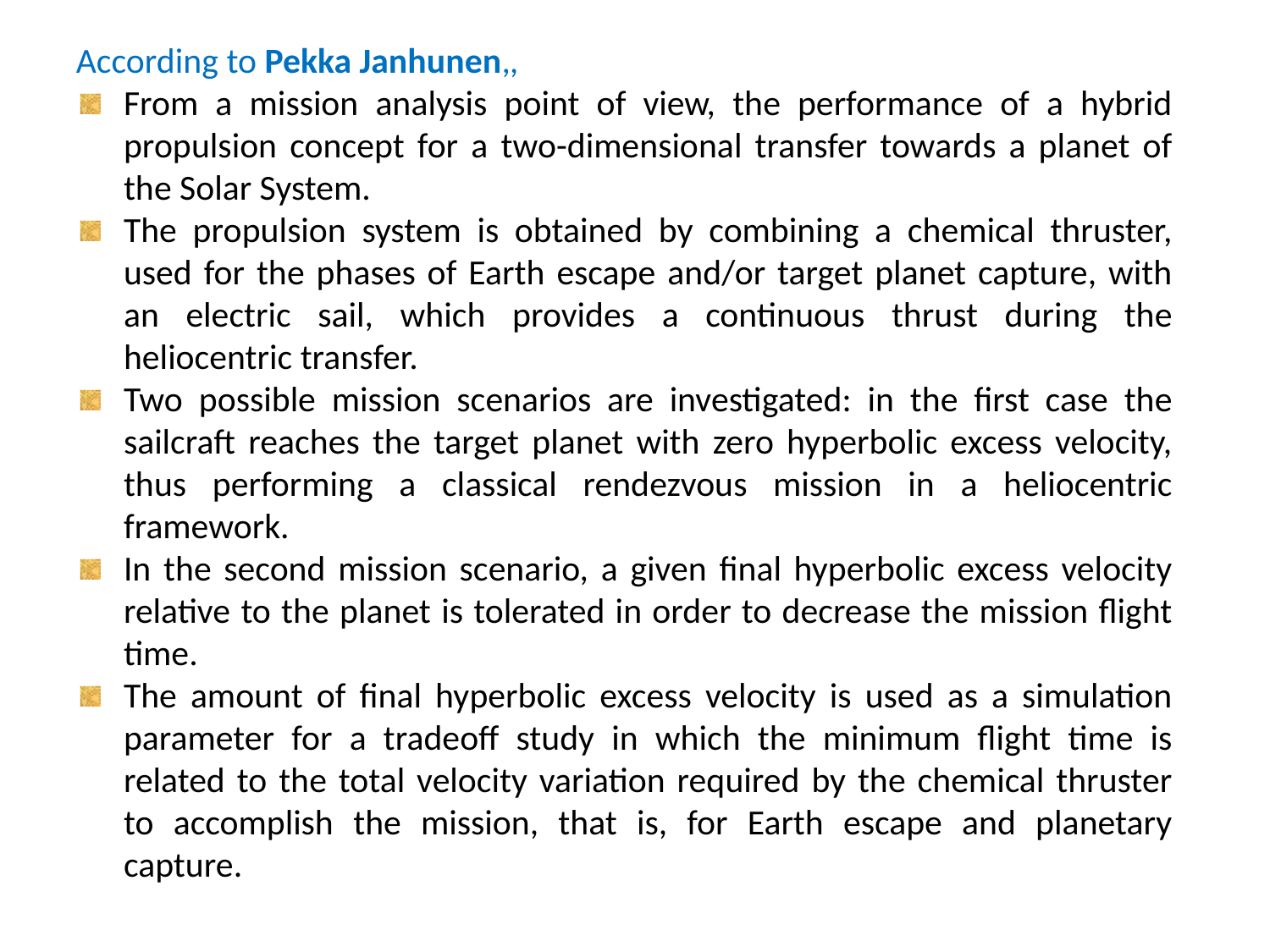

According to Pekka Janhunen,,
From a mission analysis point of view, the performance of a hybrid propulsion concept for a two-dimensional transfer towards a planet of the Solar System.
The propulsion system is obtained by combining a chemical thruster, used for the phases of Earth escape and/or target planet capture, with an electric sail, which provides a continuous thrust during the heliocentric transfer.
Two possible mission scenarios are investigated: in the first case the sailcraft reaches the target planet with zero hyperbolic excess velocity, thus performing a classical rendezvous mission in a heliocentric framework.
In the second mission scenario, a given final hyperbolic excess velocity relative to the planet is tolerated in order to decrease the mission flight time.
The amount of final hyperbolic excess velocity is used as a simulation parameter for a tradeoff study in which the minimum flight time is related to the total velocity variation required by the chemical thruster to accomplish the mission, that is, for Earth escape and planetary capture.